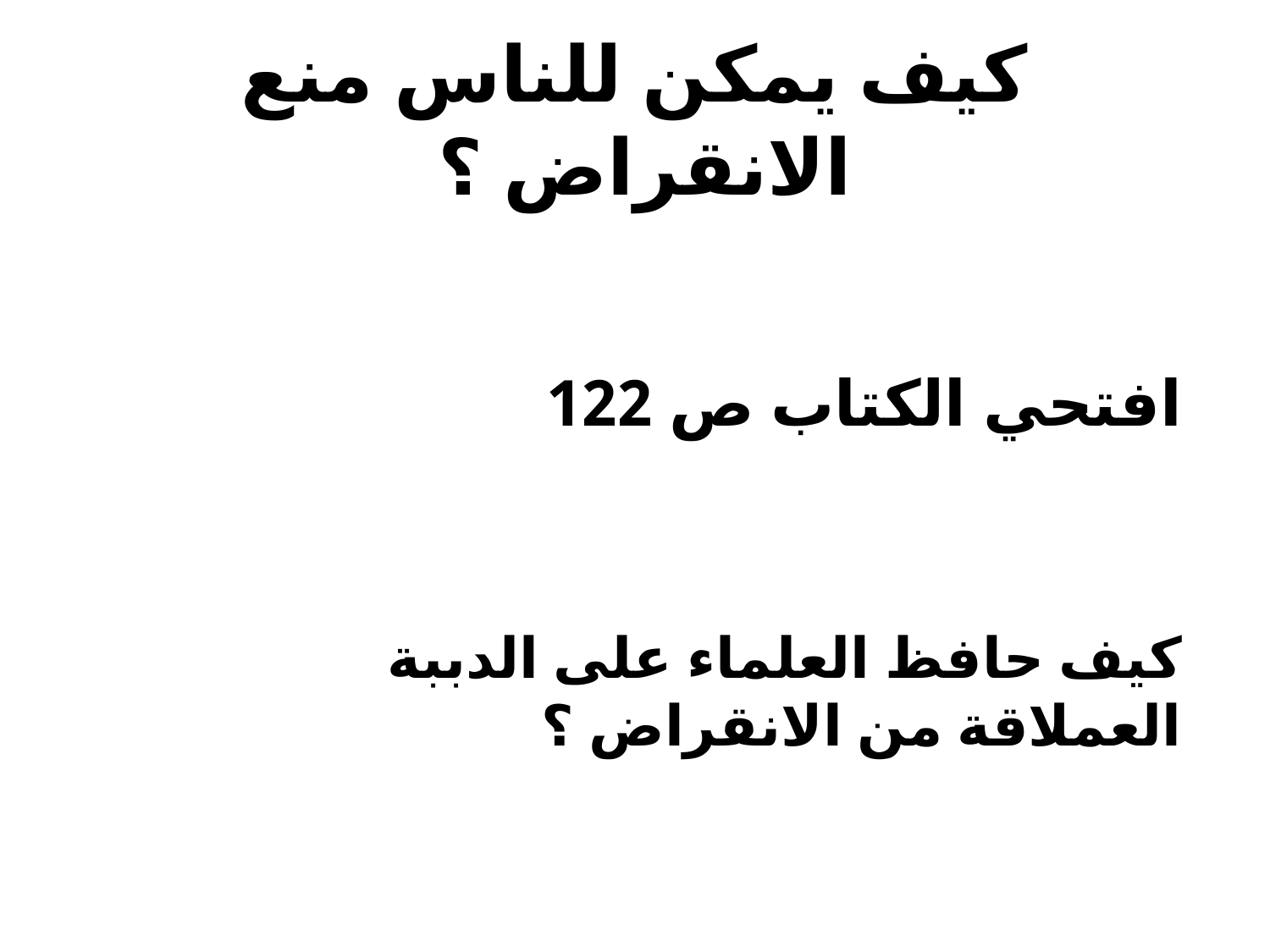

# كيف يمكن للناس منع الانقراض ؟
افتحي الكتاب ص 122

كيف حافظ العلماء على الدببة العملاقة من الانقراض ؟